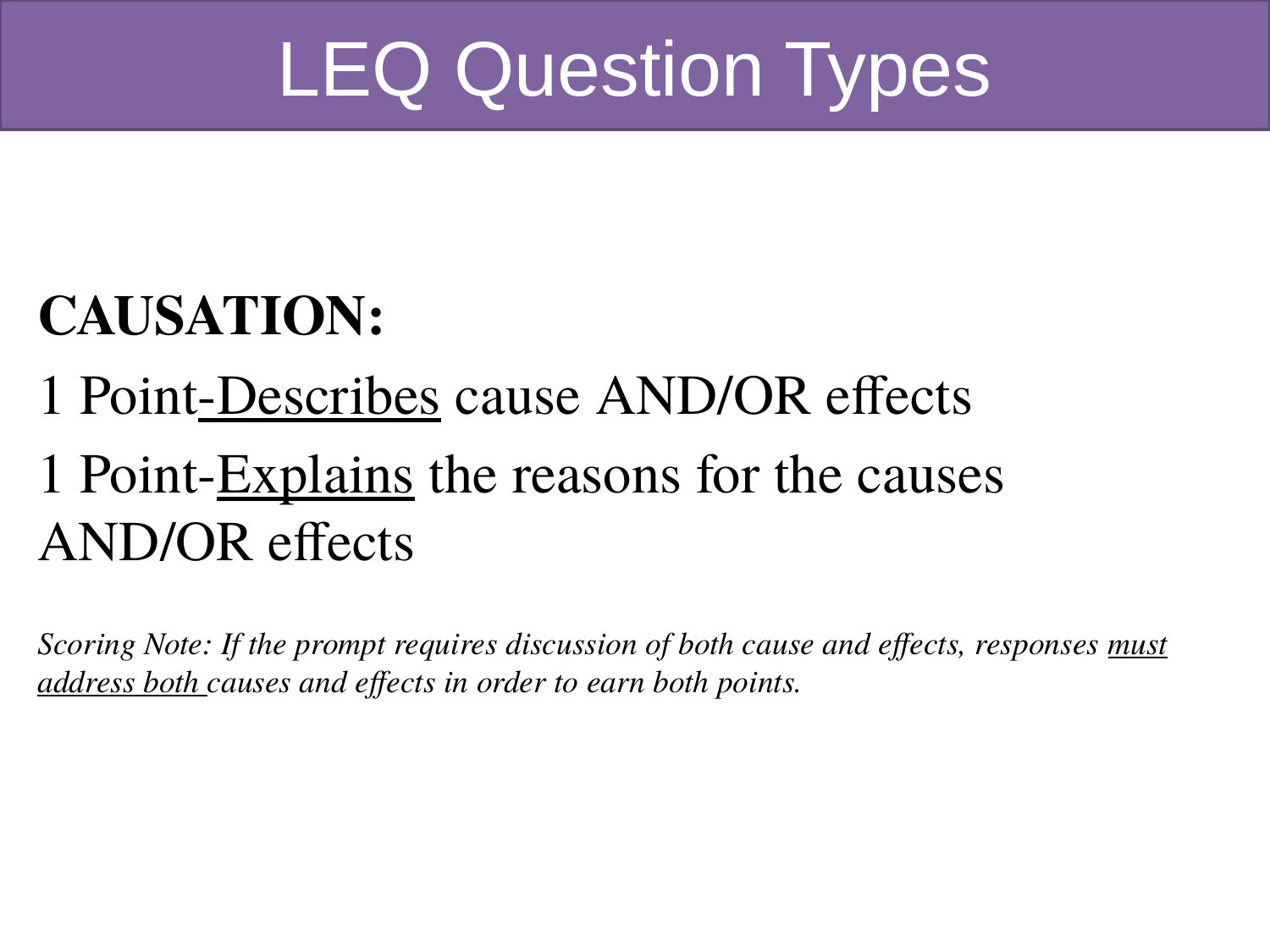

# LEQ Question Types

CAUSATION:
1 Point-Describes cause AND/OR effects
1 Point-Explains the reasons for the causes AND/OR effects

Scoring Note: If the prompt requires discussion of both cause and effects, responses must address both causes and effects in order to earn both points.